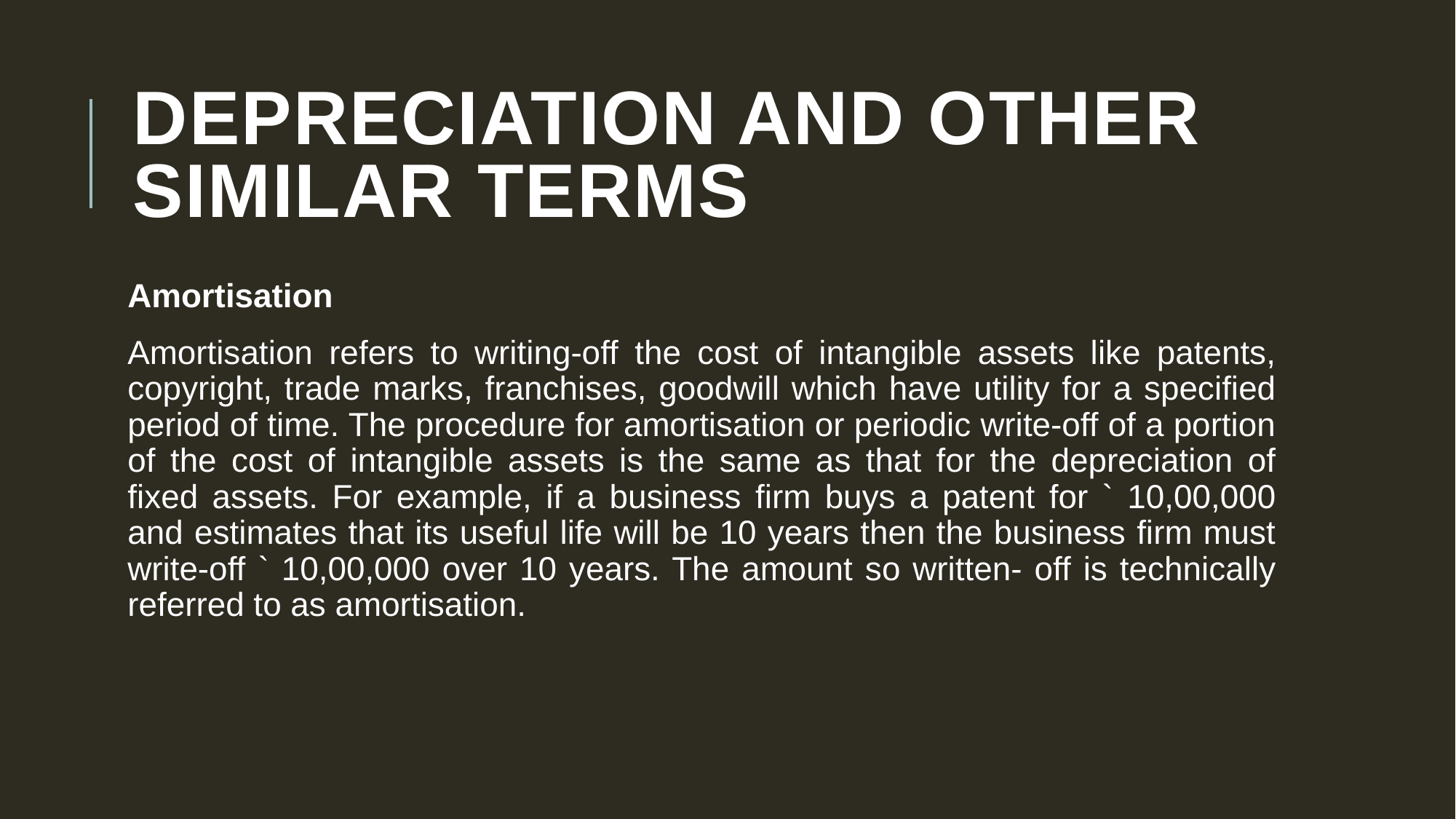

# Depreciation and other Similar Terms
Amortisation
Amortisation refers to writing-off the cost of intangible assets like patents, copyright, trade marks, franchises, goodwill which have utility for a specified period of time. The procedure for amortisation or periodic write-off of a portion of the cost of intangible assets is the same as that for the depreciation of fixed assets. For example, if a business firm buys a patent for ` 10,00,000 and estimates that its useful life will be 10 years then the business firm must write-off ` 10,00,000 over 10 years. The amount so written- off is technically referred to as amortisation.